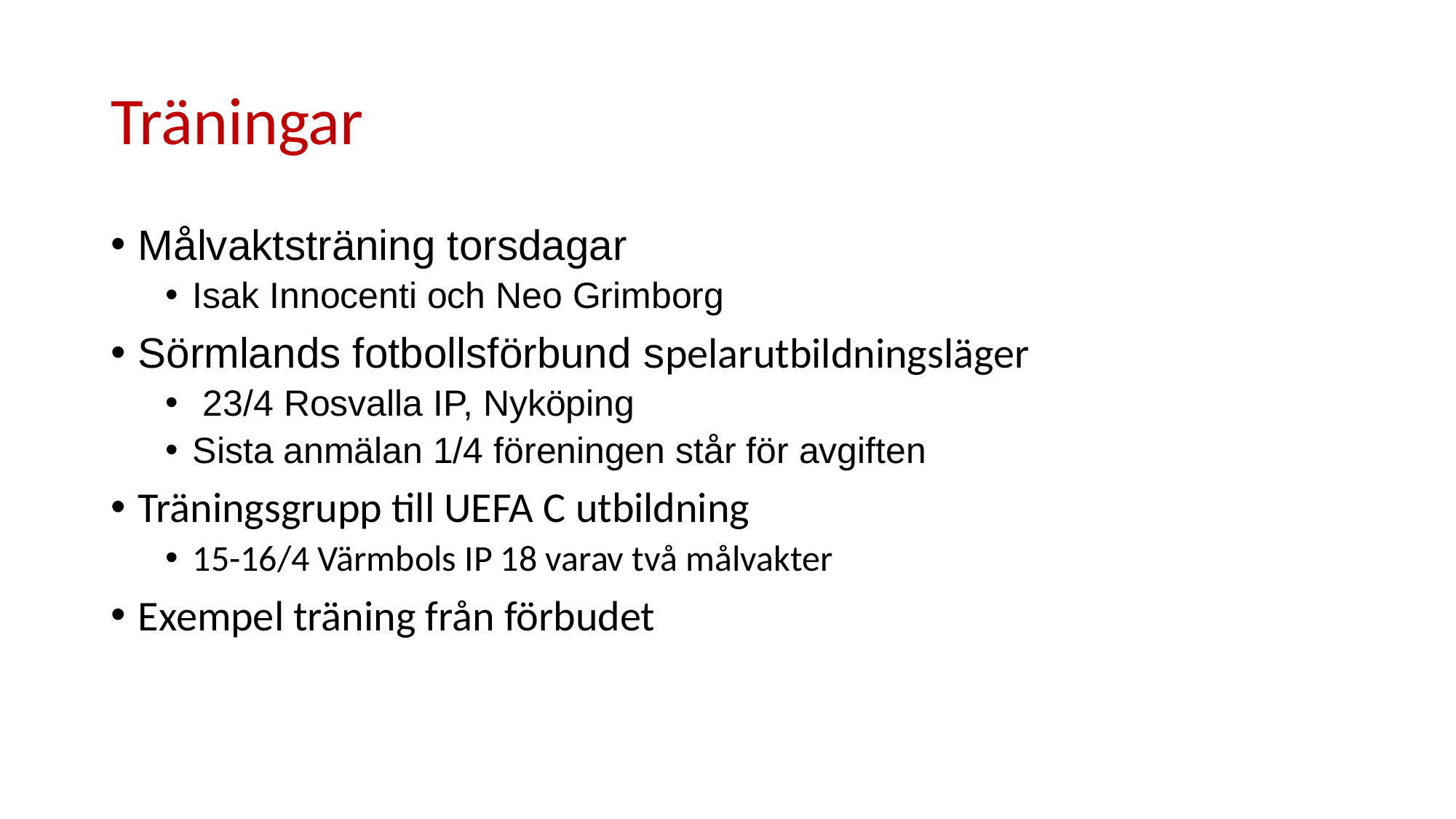

# Träningar
Målvaktsträning torsdagar
Isak Innocenti och Neo Grimborg
Sörmlands fotbollsförbund spelarutbildningsläger
 23/4 Rosvalla IP, Nyköping
Sista anmälan 1/4 föreningen står för avgiften
Träningsgrupp till UEFA C utbildning
15-16/4 Värmbols IP 18 varav två målvakter
Exempel träning från förbudet